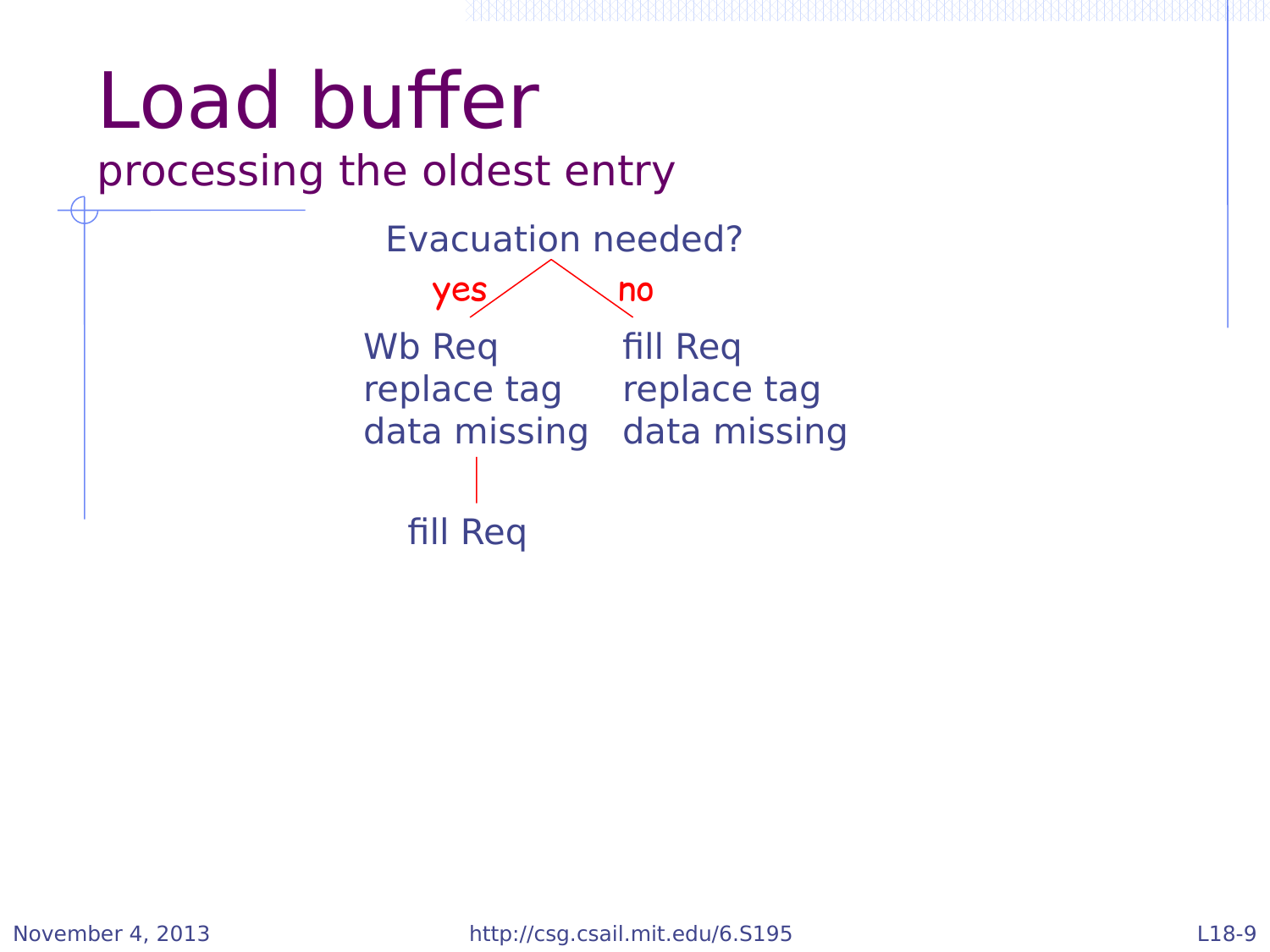

# Load buffer processing the oldest entry
Evacuation needed?
yes
no
Wb Req
replace tag
data missing
fill Req
replace tag
data missing
fill Req
November 4, 2013
http://csg.csail.mit.edu/6.S195
L18-9